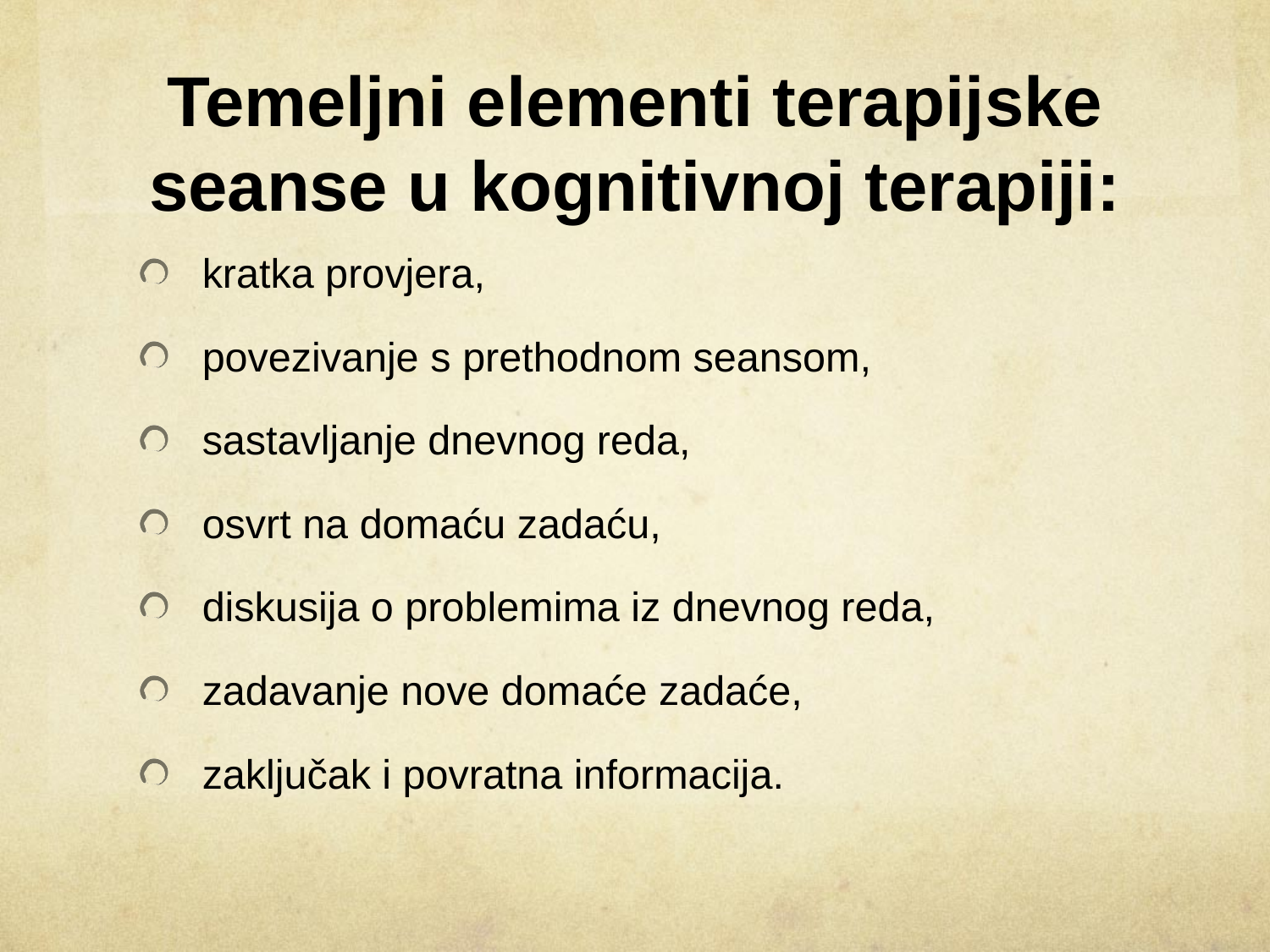

# Temeljni elementi terapijske seanse u kognitivnoj terapiji:
kratka provjera,
povezivanje s prethodnom seansom,
sastavljanje dnevnog reda,
osvrt na domaću zadaću,
diskusija o problemima iz dnevnog reda,
zadavanje nove domaće zadaće,
zaključak i povratna informacija.